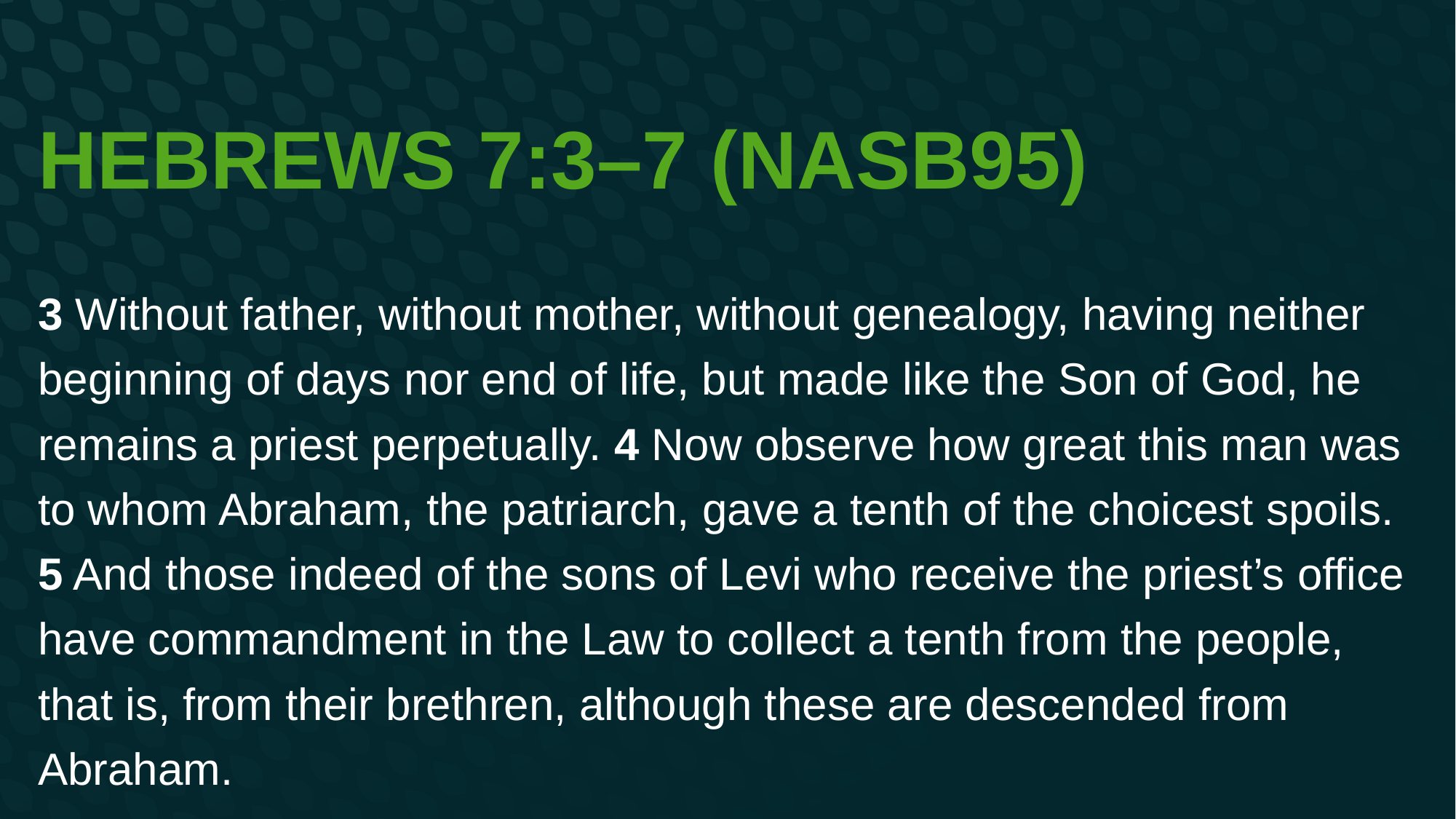

# Hebrews 7:3–7 (NASB95)
3 Without father, without mother, without genealogy, having neither beginning of days nor end of life, but made like the Son of God, he remains a priest perpetually. 4 Now observe how great this man was to whom Abraham, the patriarch, gave a tenth of the choicest spoils. 5 And those indeed of the sons of Levi who receive the priest’s office have commandment in the Law to collect a tenth from the people, that is, from their brethren, although these are descended from Abraham.